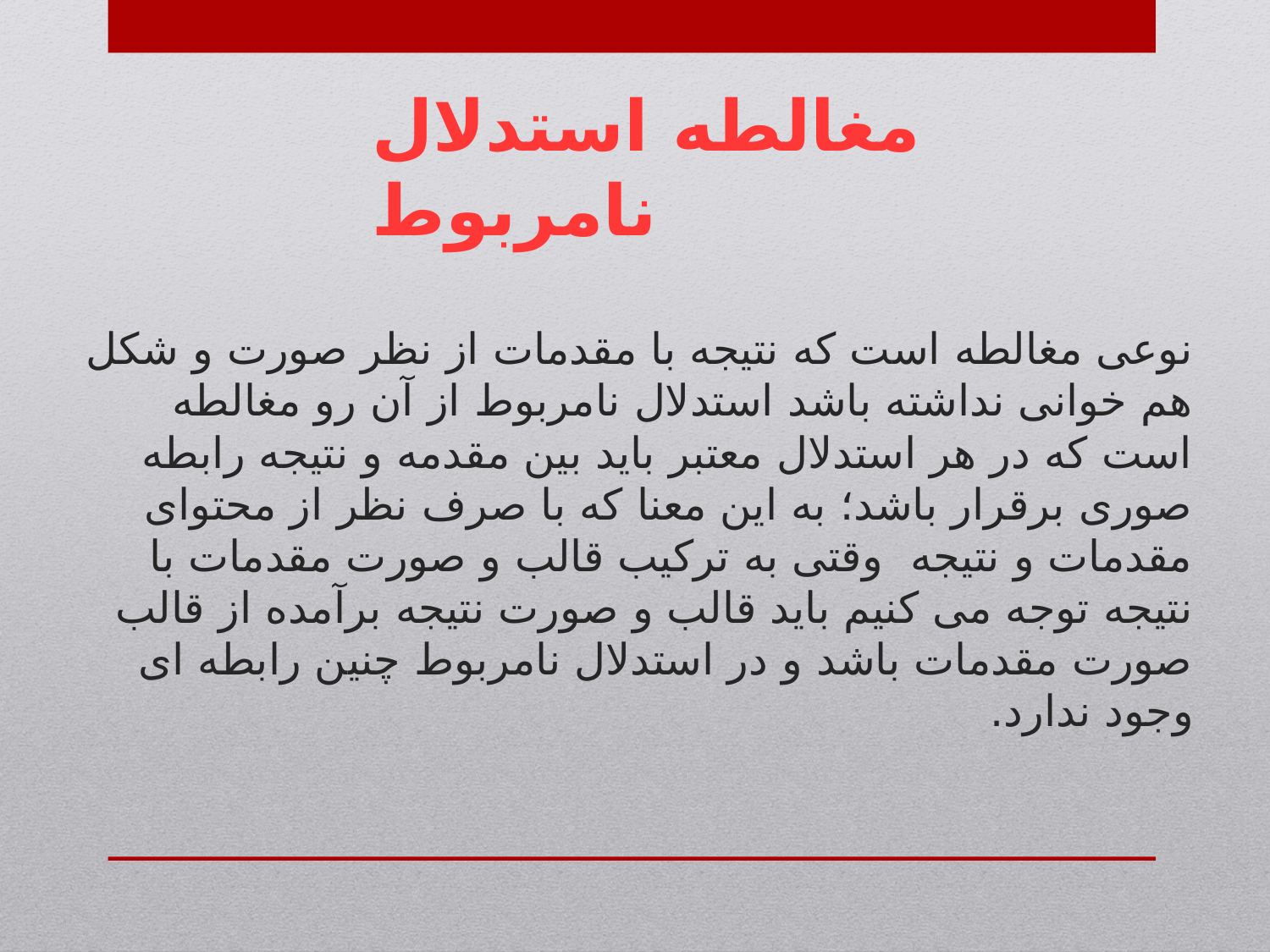

مغالطه استدلال نامربوط
# نوعی مغالطه است که نتیجه با مقدمات از نظر صورت و شکل هم خوانی نداشته باشد استدلال نامربوط از آن رو مغالطه است که در هر استدلال معتبر باید بین مقدمه و نتیجه رابطه صوری برقرار باشد؛ به این معنا که با صرف نظر از محتوای مقدمات و نتیجه  وقتی به ترکیب قالب و صورت مقدمات با نتیجه توجه می کنیم باید قالب و صورت نتیجه برآمده از قالب صورت مقدمات باشد و در استدلال نامربوط چنین رابطه ای وجود ندارد.